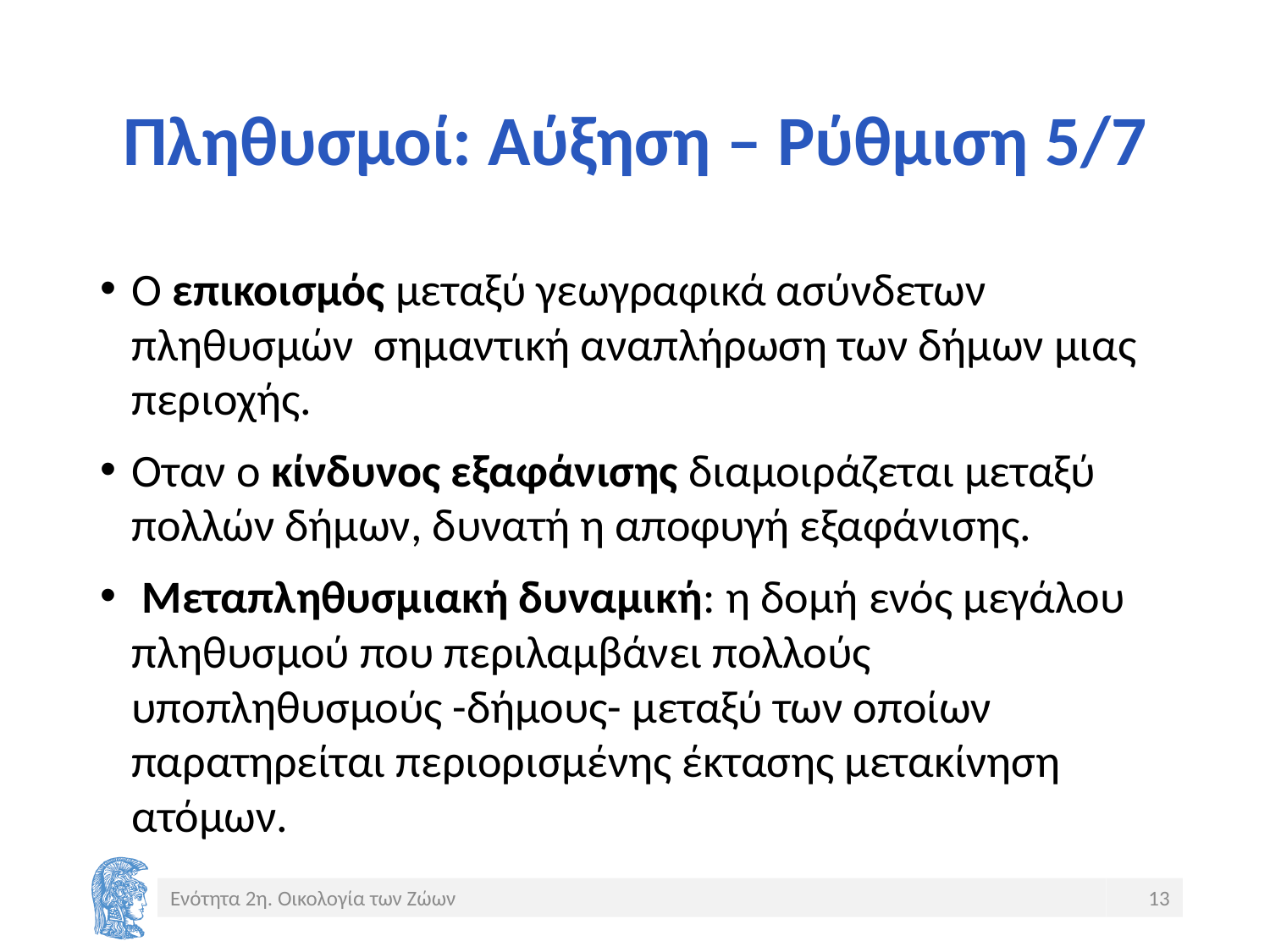

# Πληθυσμοί: Αύξηση – Ρύθμιση 5/7
Ο επικοισμός μεταξύ γεωγραφικά ασύνδετων πληθυσμών  σημαντική αναπλήρωση των δήμων μιας περιοχής.
Οταν ο κίνδυνος εξαφάνισης διαμοιράζεται μεταξύ πολλών δήμων, δυνατή η αποφυγή εξαφάνισης.
 Μεταπληθυσμιακή δυναμική: η δομή ενός μεγάλου πληθυσμού που περιλαμβάνει πολλούς υποπληθυσμούς -δήμους- μεταξύ των οποίων παρατηρείται περιορισμένης έκτασης μετακίνηση ατόμων.
Ενότητα 2η. Οικολογία των Ζώων
13